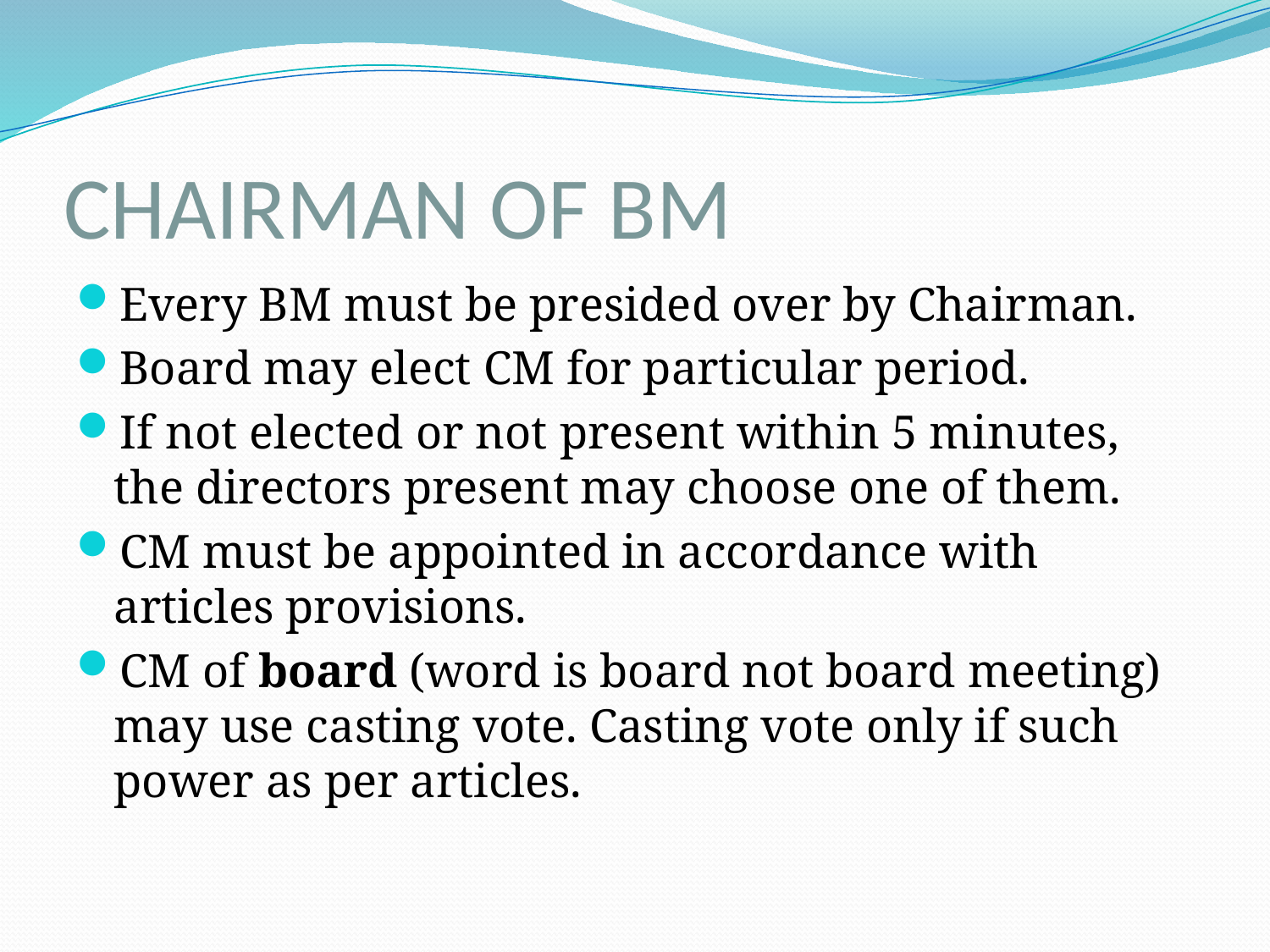

# CHAIRMAN OF BM
Every BM must be presided over by Chairman.
Board may elect CM for particular period.
If not elected or not present within 5 minutes, the directors present may choose one of them.
CM must be appointed in accordance with articles provisions.
CM of board (word is board not board meeting) may use casting vote. Casting vote only if such power as per articles.